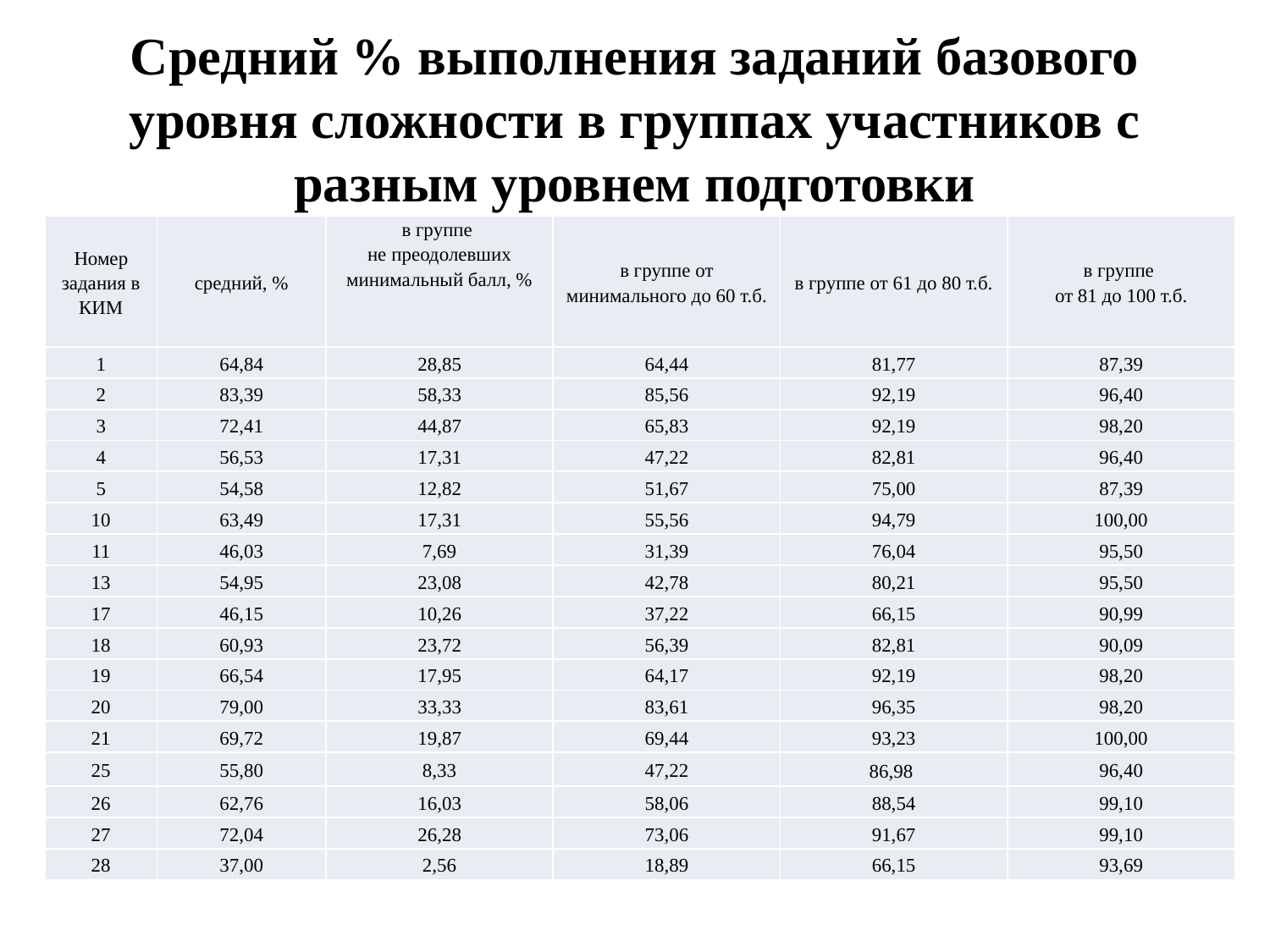

# Средний % выполнения заданий базового уровня сложности в группах участников с разным уровнем подготовки
| Номер задания в КИМ | средний, % | в группе не преодолевших минимальный балл, % | в группе от минимального до 60 т.б. | в группе от 61 до 80 т.б. | в группе от 81 до 100 т.б. |
| --- | --- | --- | --- | --- | --- |
| 1 | 64,84 | 28,85 | 64,44 | 81,77 | 87,39 |
| 2 | 83,39 | 58,33 | 85,56 | 92,19 | 96,40 |
| 3 | 72,41 | 44,87 | 65,83 | 92,19 | 98,20 |
| 4 | 56,53 | 17,31 | 47,22 | 82,81 | 96,40 |
| 5 | 54,58 | 12,82 | 51,67 | 75,00 | 87,39 |
| 10 | 63,49 | 17,31 | 55,56 | 94,79 | 100,00 |
| 11 | 46,03 | 7,69 | 31,39 | 76,04 | 95,50 |
| 13 | 54,95 | 23,08 | 42,78 | 80,21 | 95,50 |
| 17 | 46,15 | 10,26 | 37,22 | 66,15 | 90,99 |
| 18 | 60,93 | 23,72 | 56,39 | 82,81 | 90,09 |
| 19 | 66,54 | 17,95 | 64,17 | 92,19 | 98,20 |
| 20 | 79,00 | 33,33 | 83,61 | 96,35 | 98,20 |
| 21 | 69,72 | 19,87 | 69,44 | 93,23 | 100,00 |
| 25 | 55,80 | 8,33 | 47,22 | 86,98 | 96,40 |
| 26 | 62,76 | 16,03 | 58,06 | 88,54 | 99,10 |
| 27 | 72,04 | 26,28 | 73,06 | 91,67 | 99,10 |
| 28 | 37,00 | 2,56 | 18,89 | 66,15 | 93,69 |